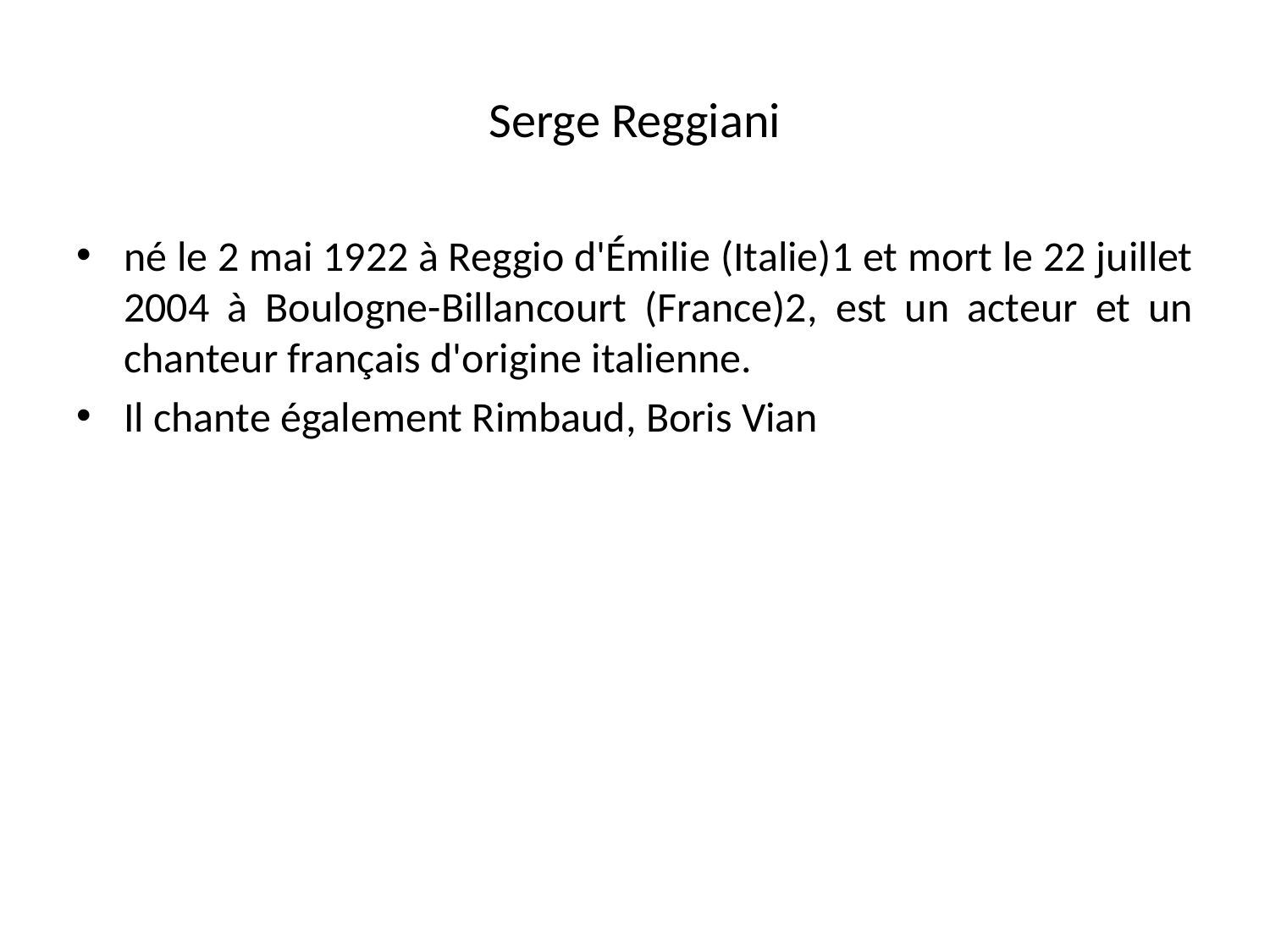

# Serge Reggiani
né le 2 mai 1922 à Reggio d'Émilie (Italie)1 et mort le 22 juillet 2004 à Boulogne-Billancourt (France)2, est un acteur et un chanteur français d'origine italienne.
Il chante également Rimbaud, Boris Vian